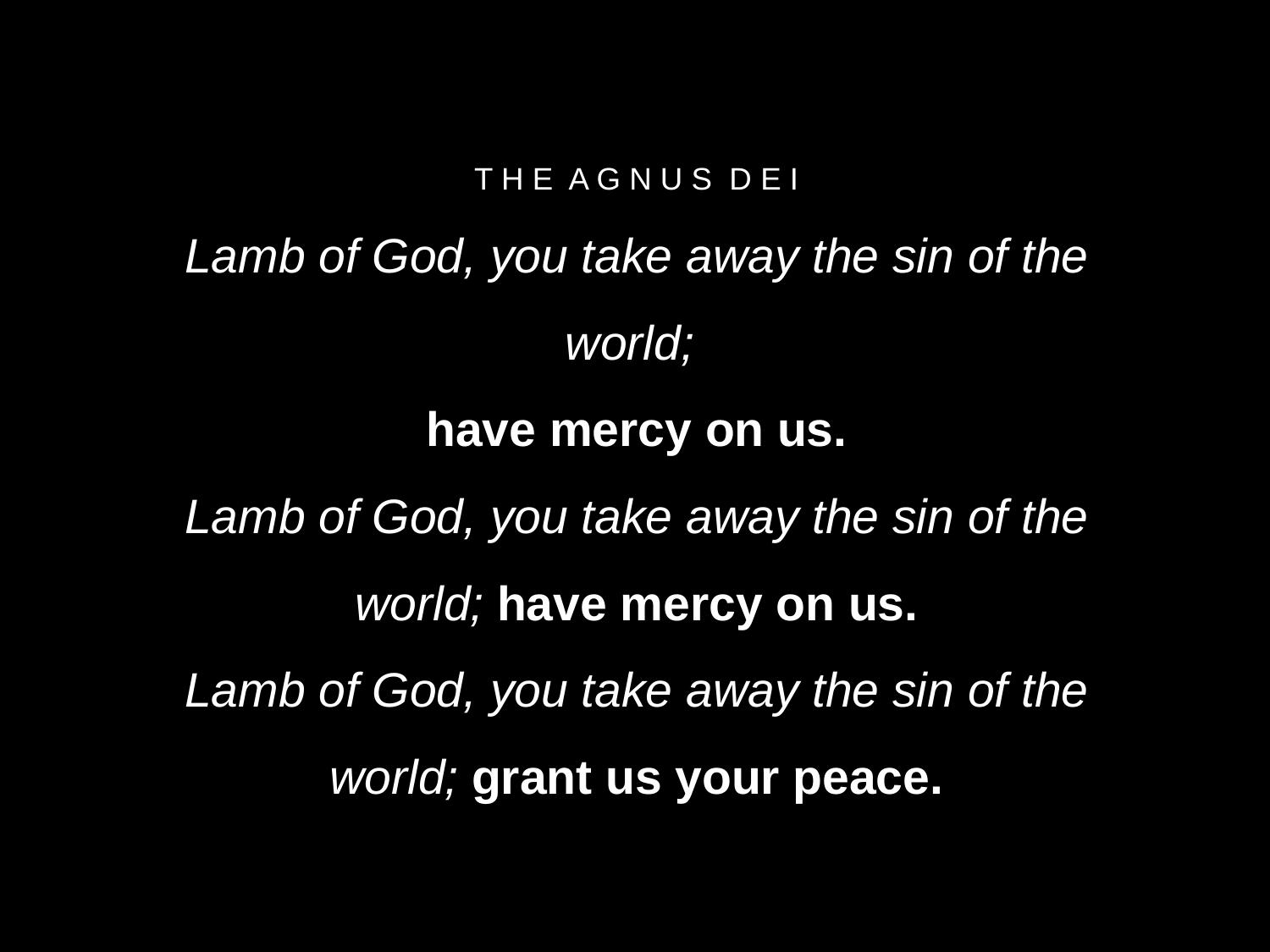

# T H E  A G N U S  D E I
Lamb of God, you take away the sin of the world;
have mercy on us.
Lamb of God, you take away the sin of the world; have mercy on us.
Lamb of God, you take away the sin of the world; grant us your peace.